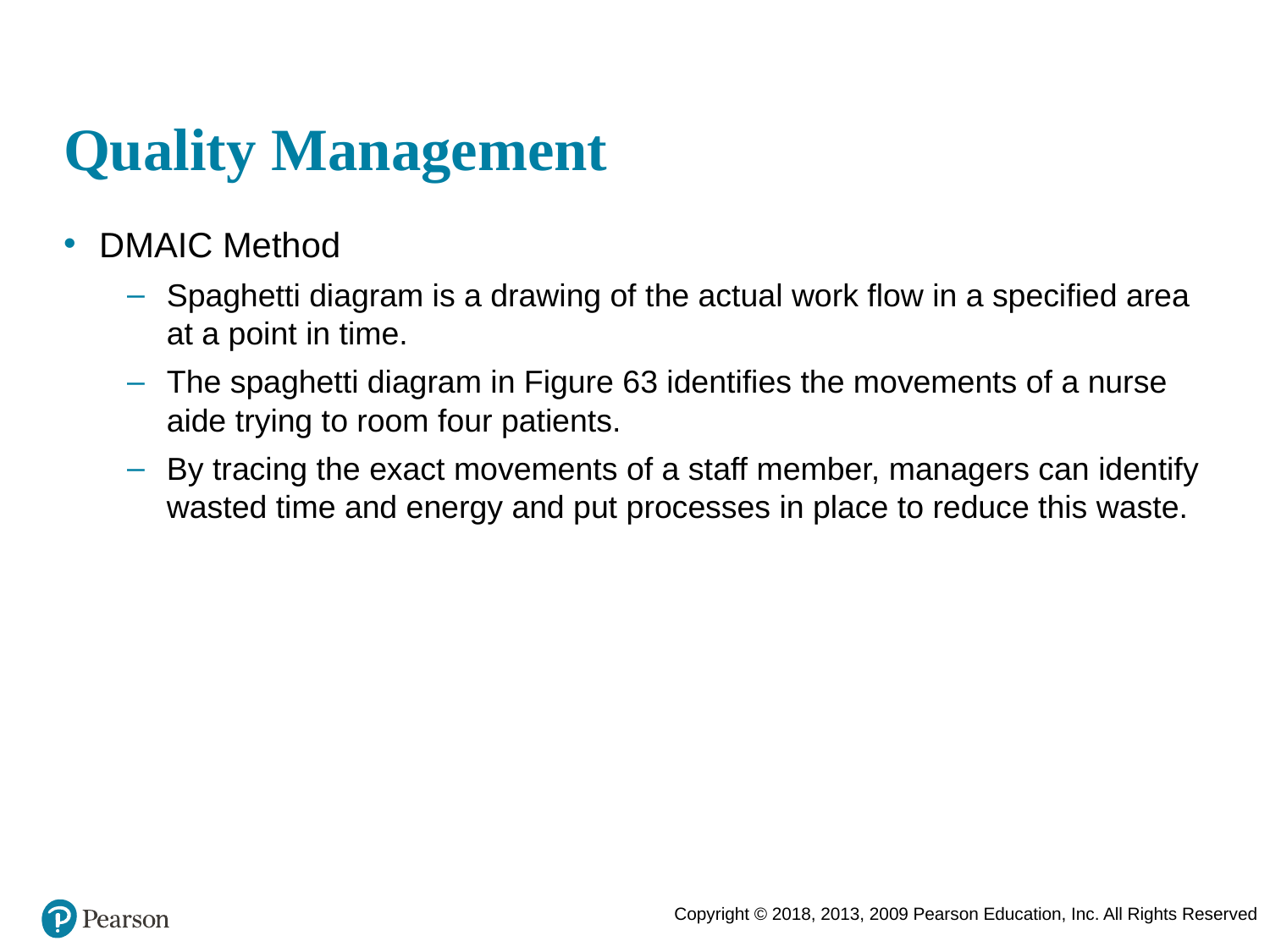

# Quality Management
DMAIC Method
Spaghetti diagram is a drawing of the actual work flow in a specified area at a point in time.
The spaghetti diagram in Figure 6­3 identifies the movements of a nurse aide trying to room four patients.
By tracing the exact movements of a staff member, managers can identify wasted time and energy and put processes in place to reduce this waste.